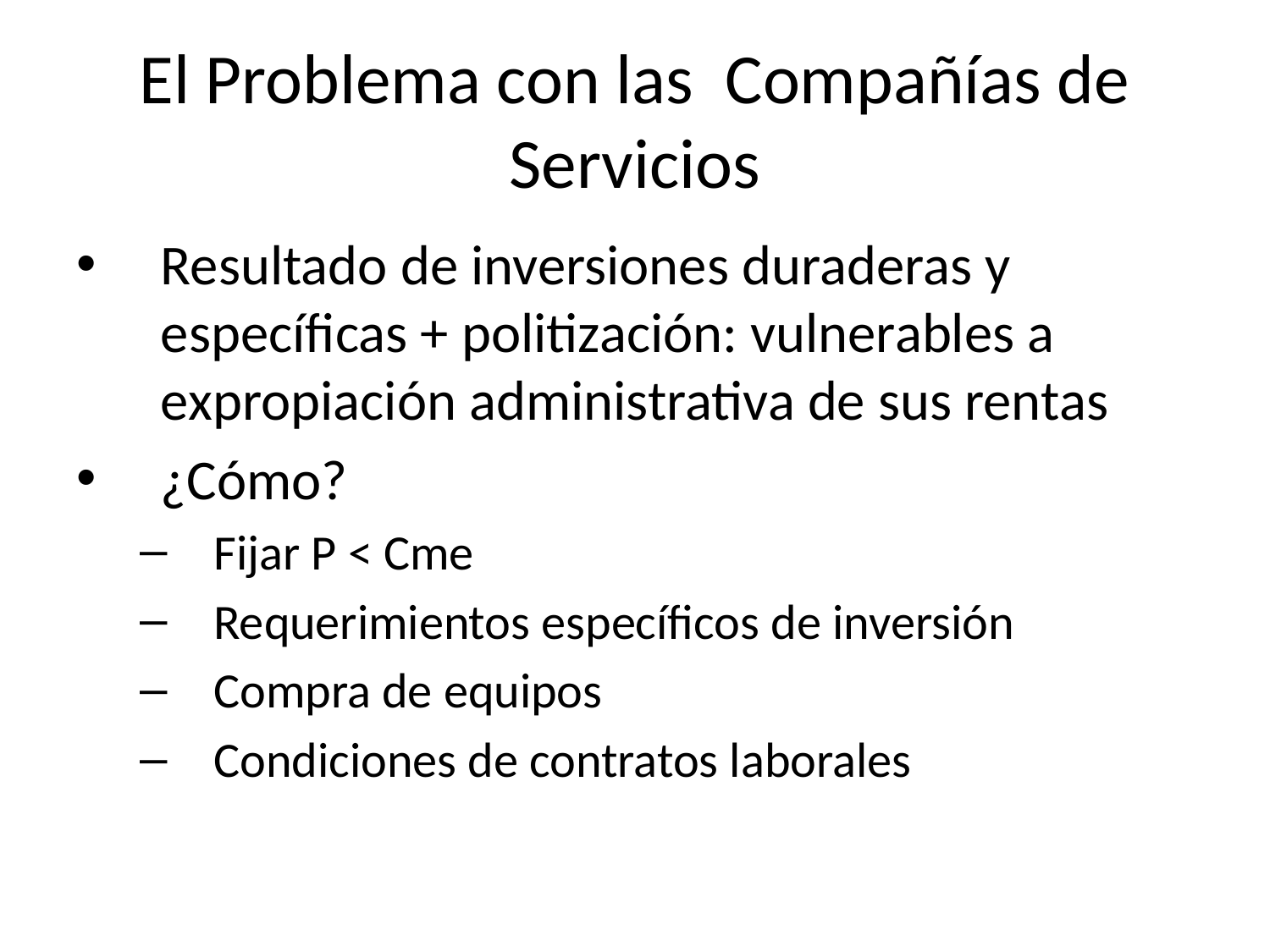

# El Problema con las  Compañías de Servicios
Resultado de inversiones duraderas y específicas + politización: vulnerables a expropiación administrativa de sus rentas
¿Cómo?
Fijar P < Cme
Requerimientos específicos de inversión
Compra de equipos
Condiciones de contratos laborales